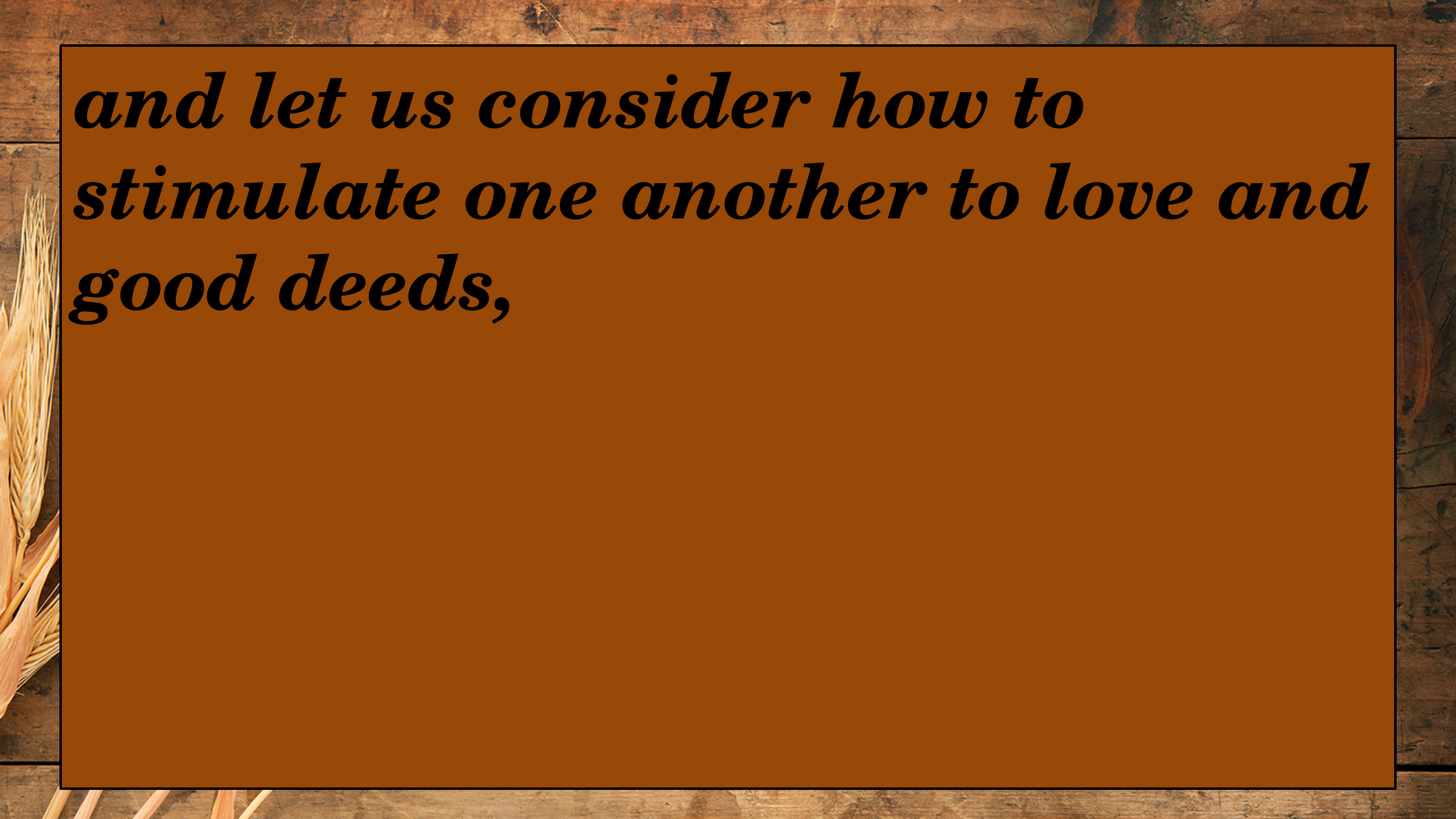

and let us consider how to stimulate one another to love and good deeds,